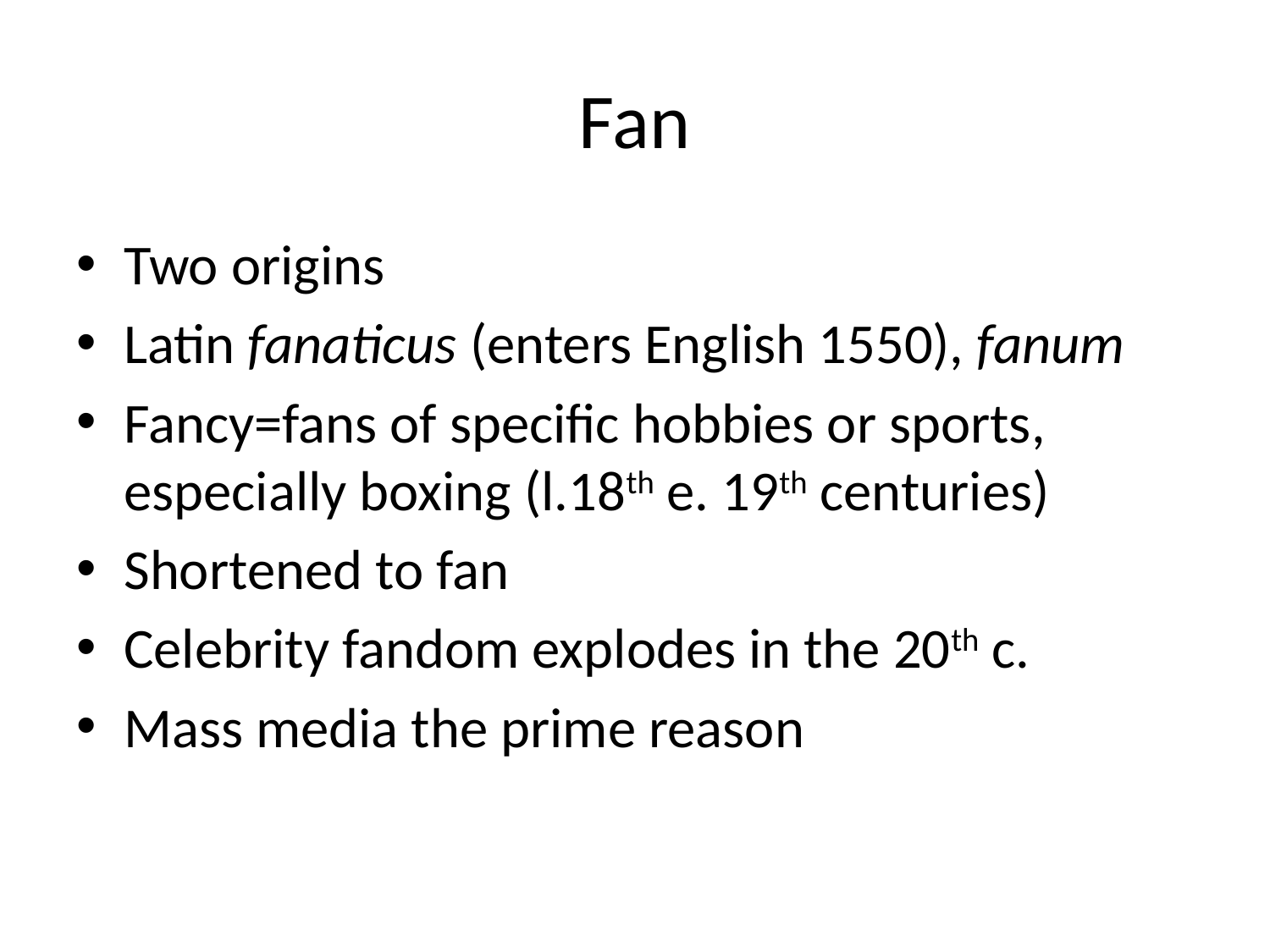

# Fan
Two origins
Latin fanaticus (enters English 1550), fanum
Fancy=fans of specific hobbies or sports, especially boxing (l.18th e. 19th centuries)
Shortened to fan
Celebrity fandom explodes in the 20th c.
Mass media the prime reason